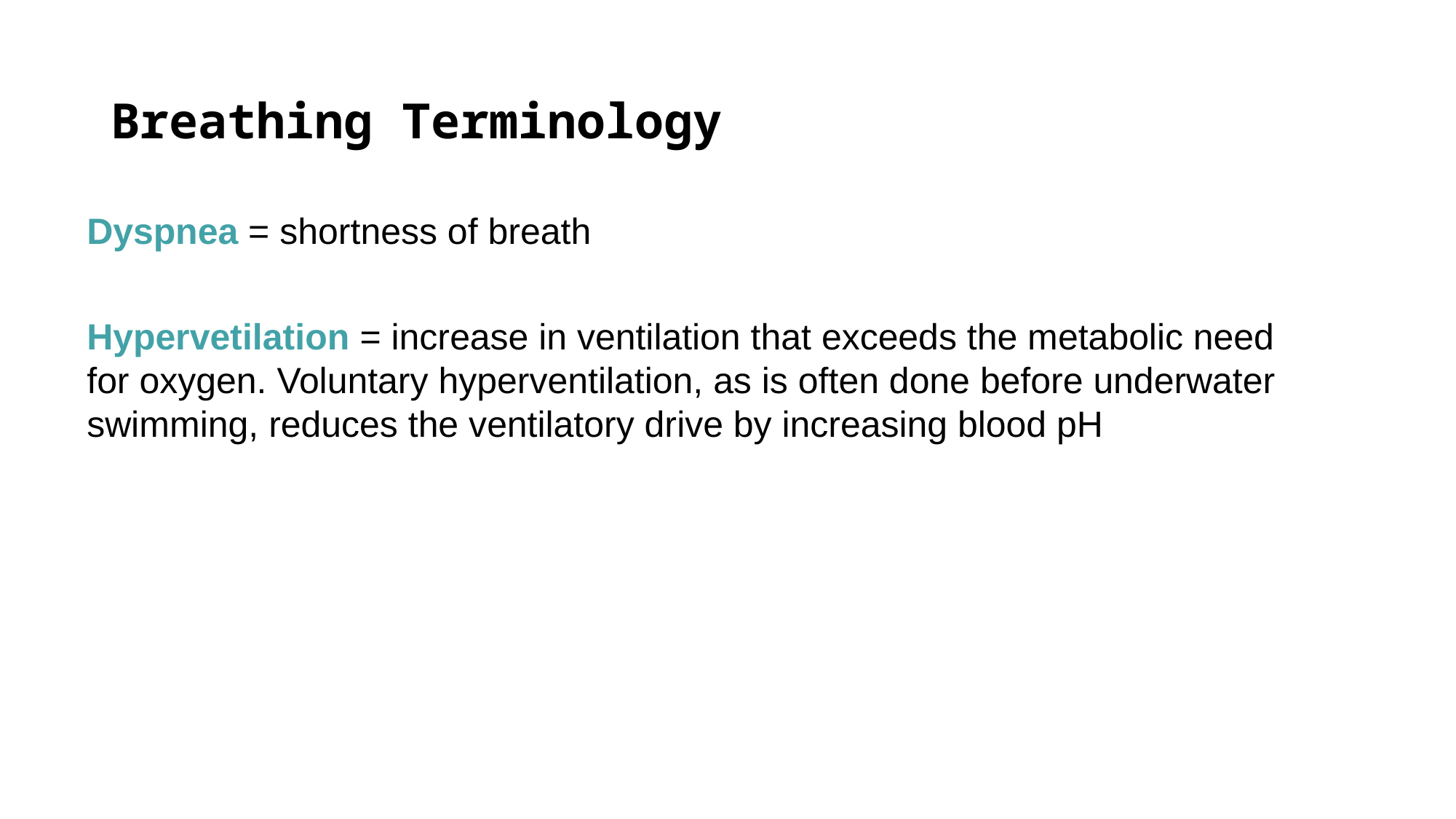

# Breathing Terminology
Dyspnea = shortness of breath

Hypervetilation = increase in ventilation that exceeds the metabolic need for oxygen. Voluntary hyperventilation, as is often done before underwater swimming, reduces the ventilatory drive by increasing blood pH